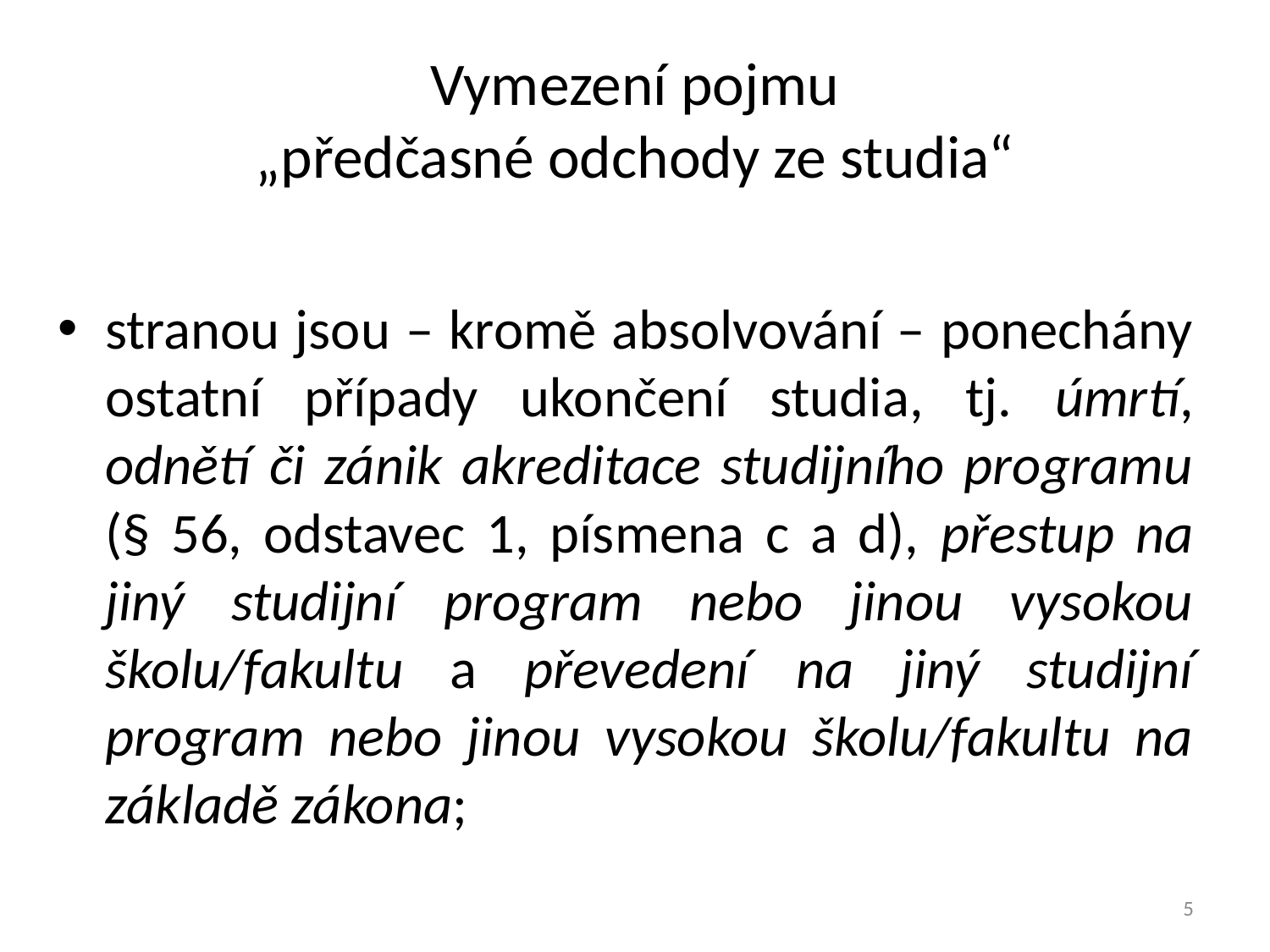

# Vymezení pojmu „předčasné odchody ze studia“
stranou jsou – kromě absolvování – ponechány ostatní případy ukončení studia, tj. úmrtí, odnětí či zánik akreditace studijního programu (§ 56, odstavec 1, písmena c a d), přestup na jiný studijní program nebo jinou vysokou školu/fakultu a převedení na jiný studijní program nebo jinou vysokou školu/fakultu na základě zákona;
5